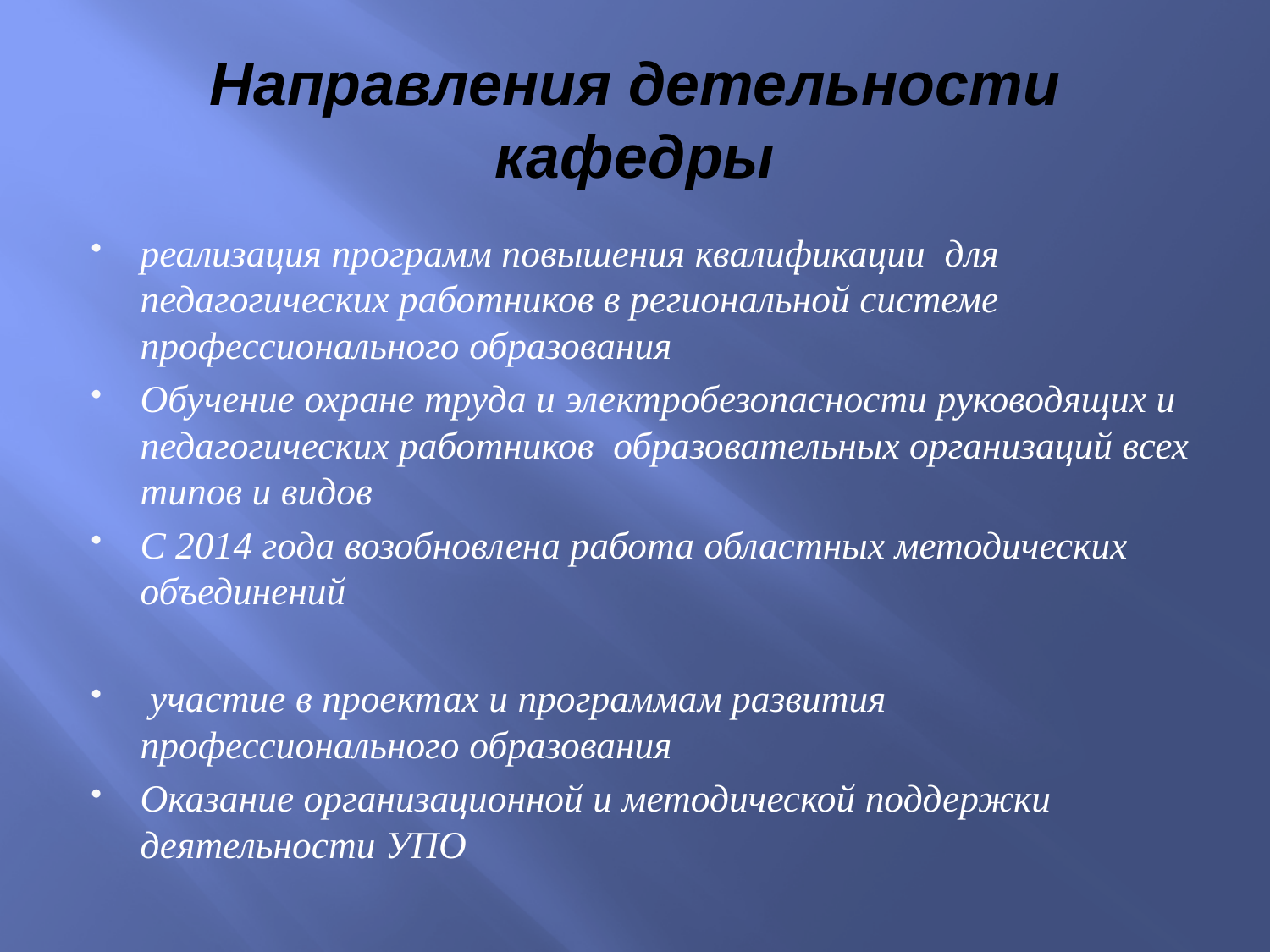

# Направления детельности кафедры
реализация программ повышения квалификации  для педагогических работников в региональной системе профессионального образования
Обучение охране труда и электробезопасности руководящих и педагогических работников  образовательных организаций всех типов и видов
С 2014 года возобновлена работа областных методических объединений

 участие в проектах и программам развития профессионального образования
Оказание организационной и методической поддержки деятельности УПО